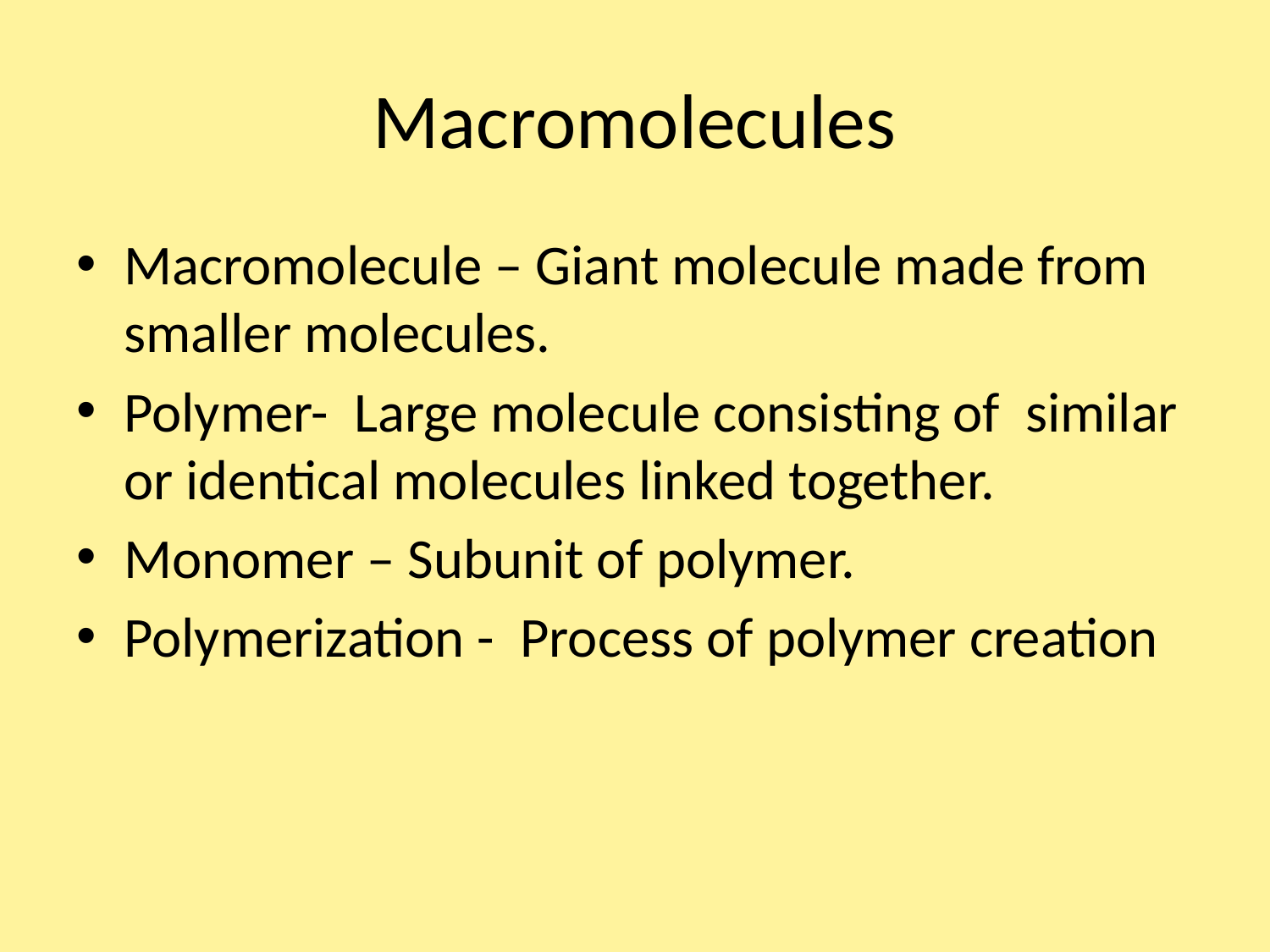

# Macromolecules
Macromolecule – Giant molecule made from smaller molecules.
Polymer-  Large molecule consisting of  similar or identical molecules linked together.
Monomer – Subunit of polymer.
Polymerization -  Process of polymer creation